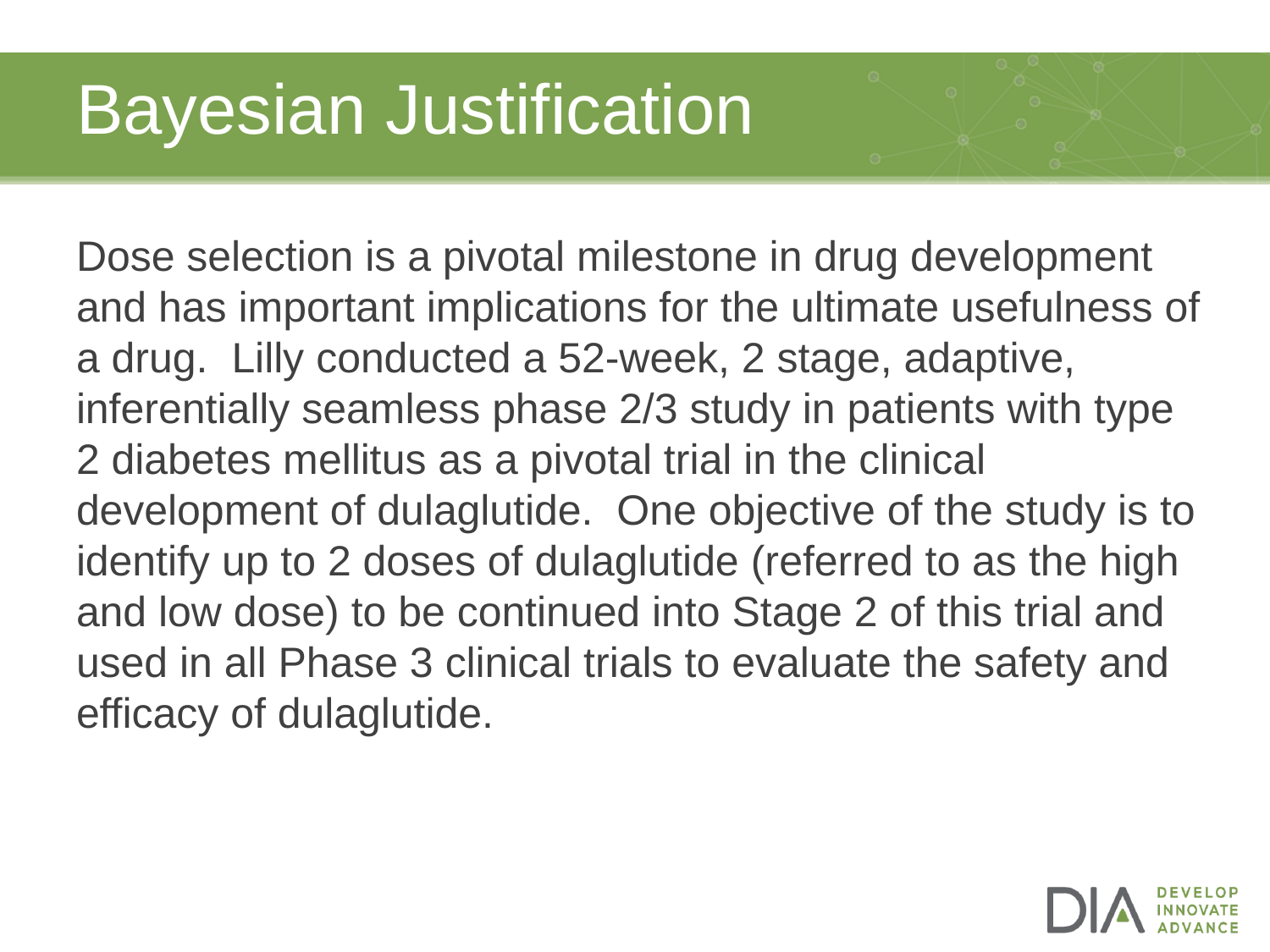

# Bayesian Justification
Dose selection is a pivotal milestone in drug development and has important implications for the ultimate usefulness of a drug.  Lilly conducted a 52-week, 2 stage, adaptive, inferentially seamless phase 2/3 study in patients with type 2 diabetes mellitus as a pivotal trial in the clinical development of dulaglutide.  One objective of the study is to identify up to 2 doses of dulaglutide (referred to as the high and low dose) to be continued into Stage 2 of this trial and used in all Phase 3 clinical trials to evaluate the safety and efficacy of dulaglutide.